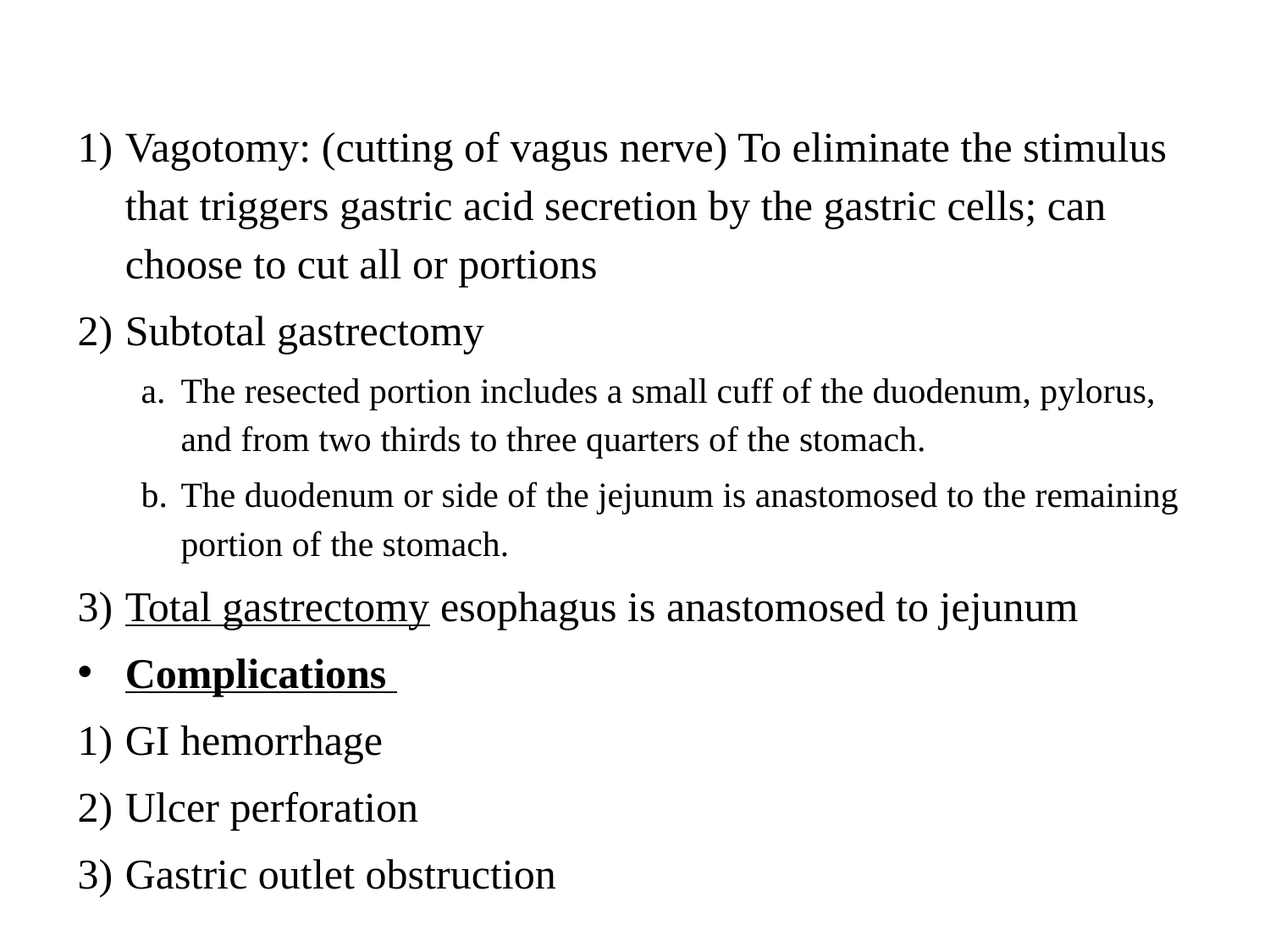

#
Vagotomy: (cutting of vagus nerve) To eliminate the stimulus that triggers gastric acid secretion by the gastric cells; can choose to cut all or portions
Subtotal gastrectomy
The resected portion includes a small cuff of the duodenum, pylorus, and from two thirds to three quarters of the stomach.
The duodenum or side of the jejunum is anastomosed to the remaining portion of the stomach.
Total gastrectomy esophagus is anastomosed to jejunum
Complications
GI hemorrhage
Ulcer perforation
Gastric outlet obstruction